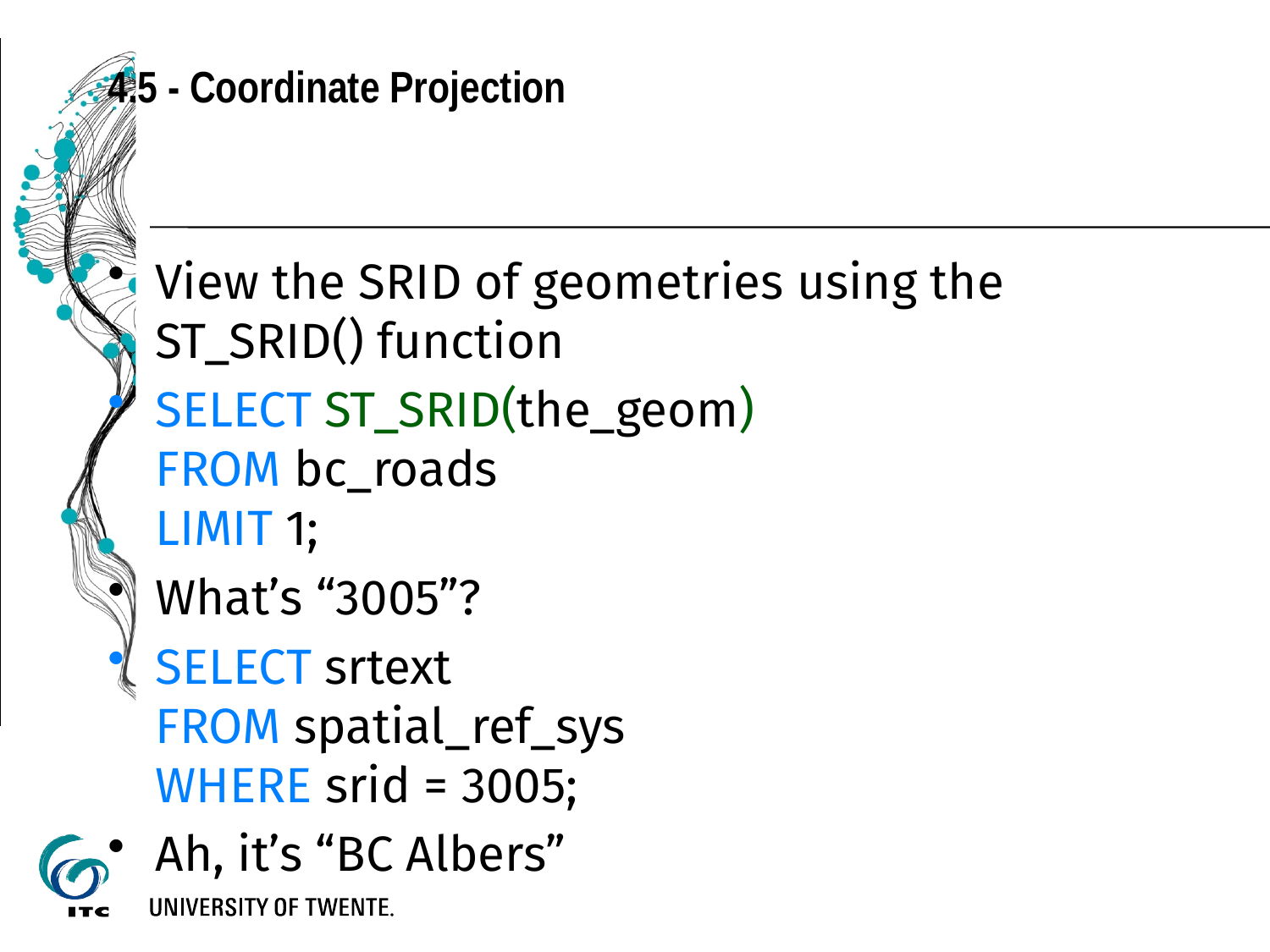

4.5 - Coordinate Projection
View the SRID of geometries using the ST_SRID() function
SELECT ST_SRID(the_geom)
FROM bc_roads
LIMIT 1;
What’s “3005”?
SELECT srtext
FROM spatial_ref_sys
WHERE srid = 3005;
Ah, it’s “BC Albers”